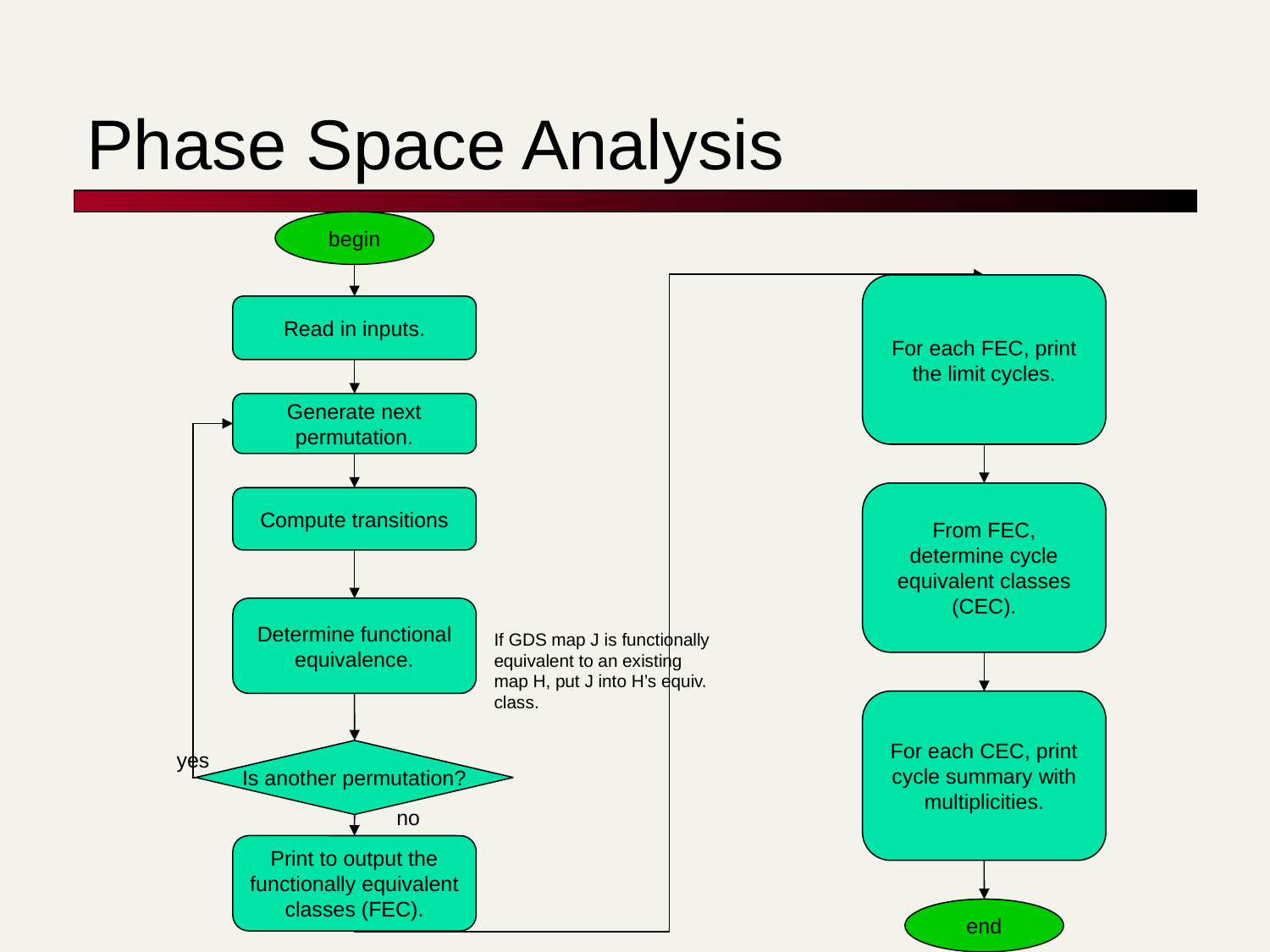

# Phase Space Analysis
begin
For each FEC, print the limit cycles.
Read in inputs.
Generate next permutation.
From FEC, determine cycle equivalent classes (CEC).
Compute transitions
Determine functional equivalence.
If GDS map J is functionally equivalent to an existing map H, put J into H’s equiv. class.
For each CEC, print cycle summary with multiplicities.
yes
Is another permutation?
no
Print to output the functionally equivalent classes (FEC).
end